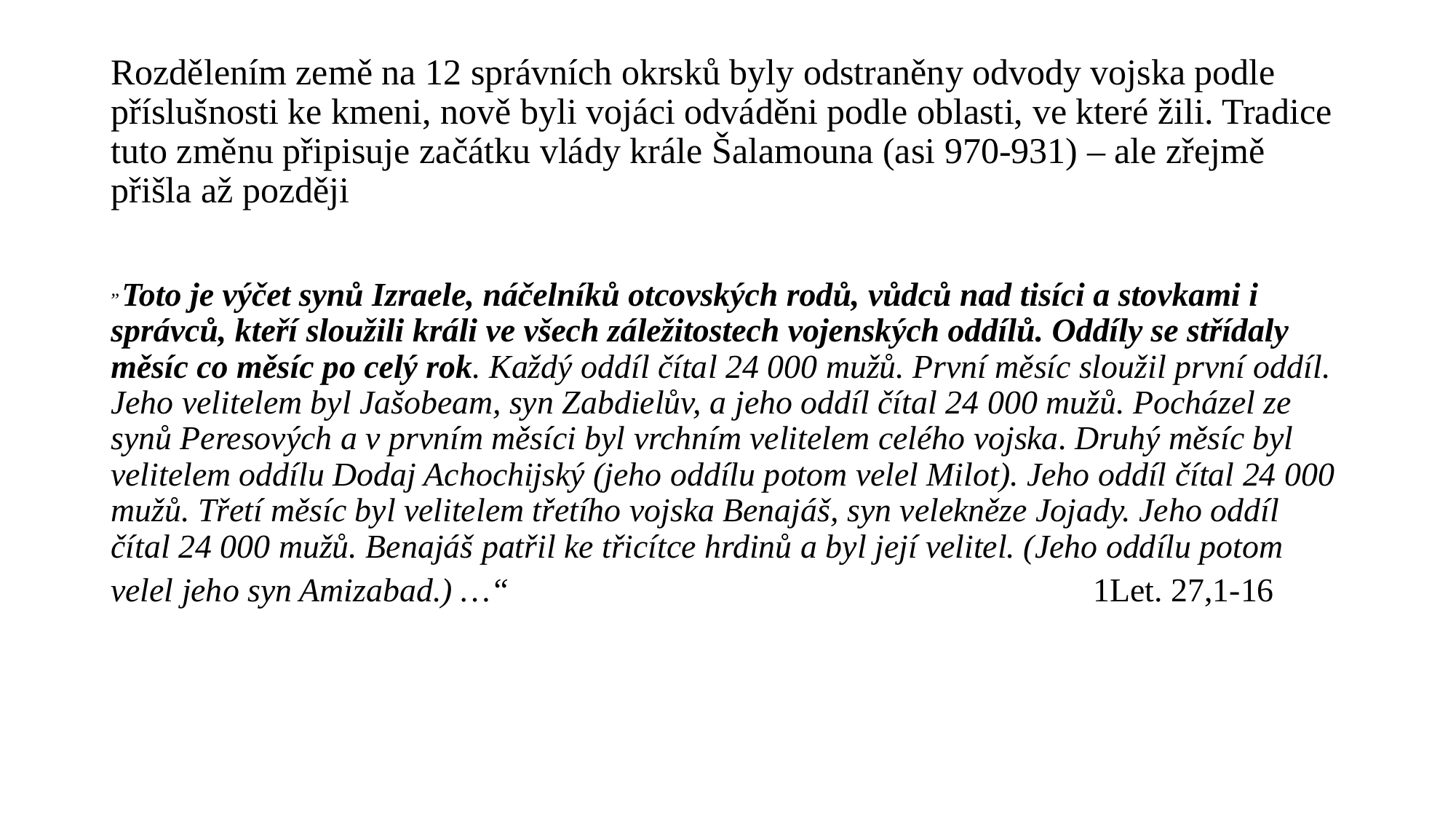

Rozdělením země na 12 správních okrsků byly odstraněny odvody vojska podle příslušnosti ke kmeni, nově byli vojáci odváděni podle oblasti, ve které žili. Tradice tuto změnu připisuje začátku vlády krále Šalamouna (asi 970-931) – ale zřejmě přišla až později

„Toto je výčet synů Izraele, náčelníků otcovských rodů, vůdců nad tisíci a stovkami i správců, kteří sloužili králi ve všech záležitostech vojenských oddílů. Oddíly se střídaly měsíc co měsíc po celý rok. Každý oddíl čítal 24 000 mužů. První měsíc sloužil první oddíl. Jeho velitelem byl Jašobeam, syn Zabdielův, a jeho oddíl čítal 24 000 mužů. Pocházel ze synů Peresových a v prvním měsíci byl vrchním velitelem celého vojska. Druhý měsíc byl velitelem oddílu Dodaj Achochijský (jeho oddílu potom velel Milot). Jeho oddíl čítal 24 000 mužů. Třetí měsíc byl velitelem třetího vojska Benajáš, syn velekněze Jojady. Jeho oddíl čítal 24 000 mužů. Benajáš patřil ke třicítce hrdinů a byl její velitel. (Jeho oddílu potom velel jeho syn Amizabad.) …“		 				1Let. 27,1-16